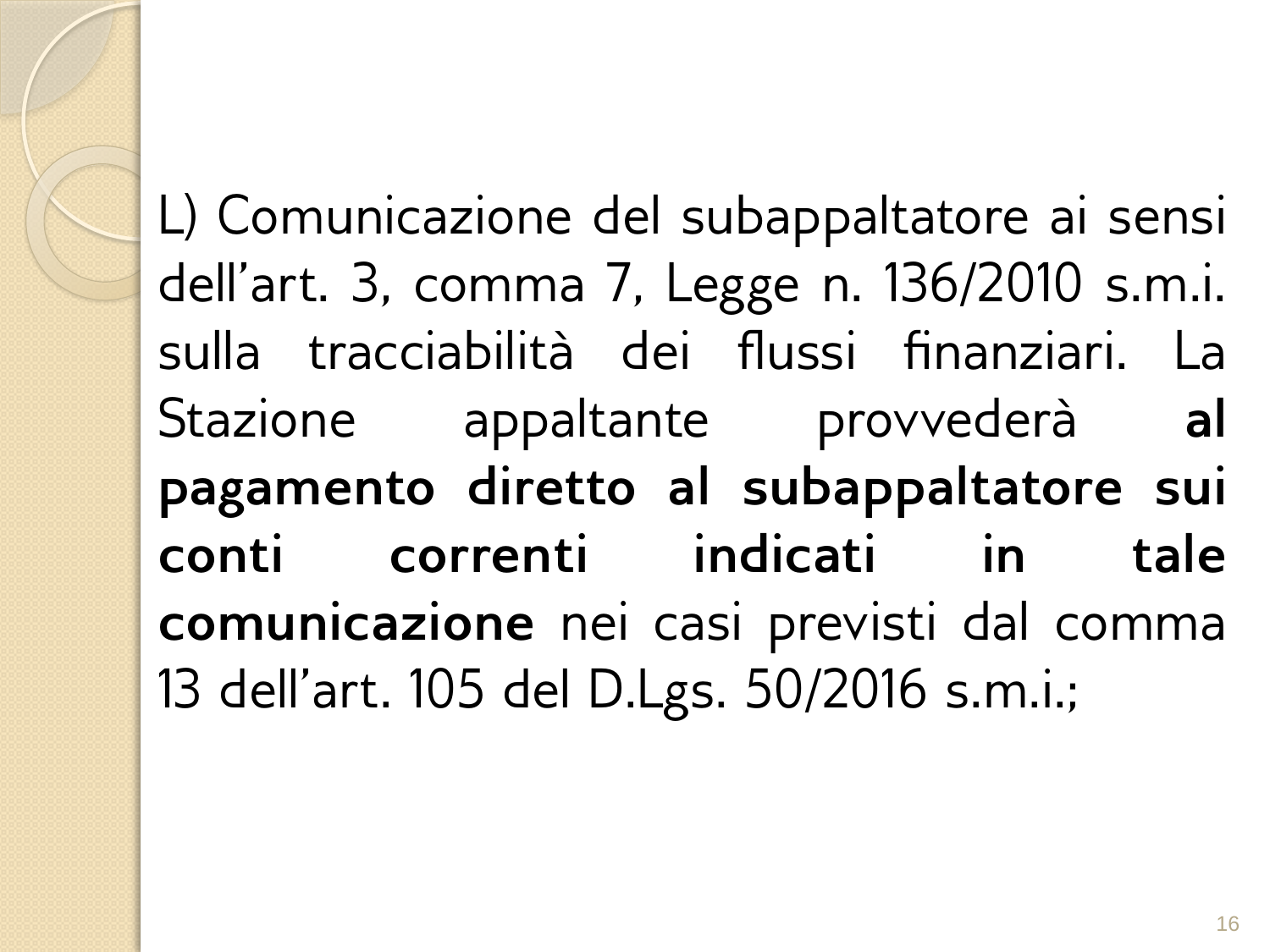

L) Comunicazione del subappaltatore ai sensi dell’art. 3, comma 7, Legge n. 136/2010 s.m.i. sulla tracciabilità dei flussi finanziari. La Stazione appaltante provvederà al pagamento diretto al subappaltatore sui conti correnti indicati in tale comunicazione nei casi previsti dal comma 13 dell’art. 105 del D.Lgs. 50/2016 s.m.i.;

16